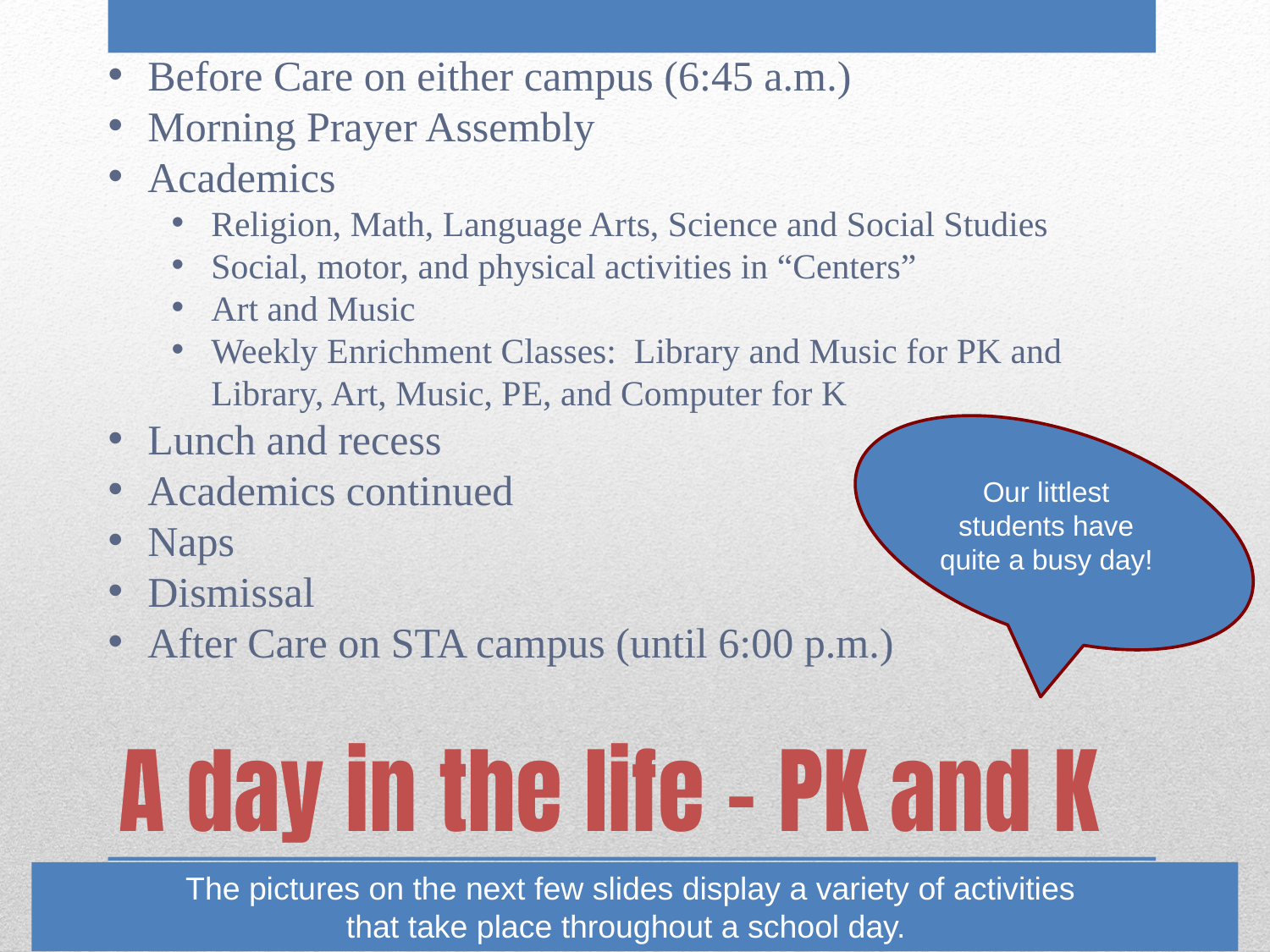

Before Care on either campus (6:45 a.m.)
Morning Prayer Assembly
Academics
Religion, Math, Language Arts, Science and Social Studies
Social, motor, and physical activities in “Centers”
Art and Music
Weekly Enrichment Classes:  Library and Music for PK and Library, Art, Music, PE, and Computer for K
Lunch and recess
Academics continued
Naps
Dismissal
After Care on STA campus (until 6:00 p.m.)

Our littlest students have quite a busy day!
# A day in the life - PK and K
The pictures on the next few slides display a variety of activities
that take place throughout a school day.